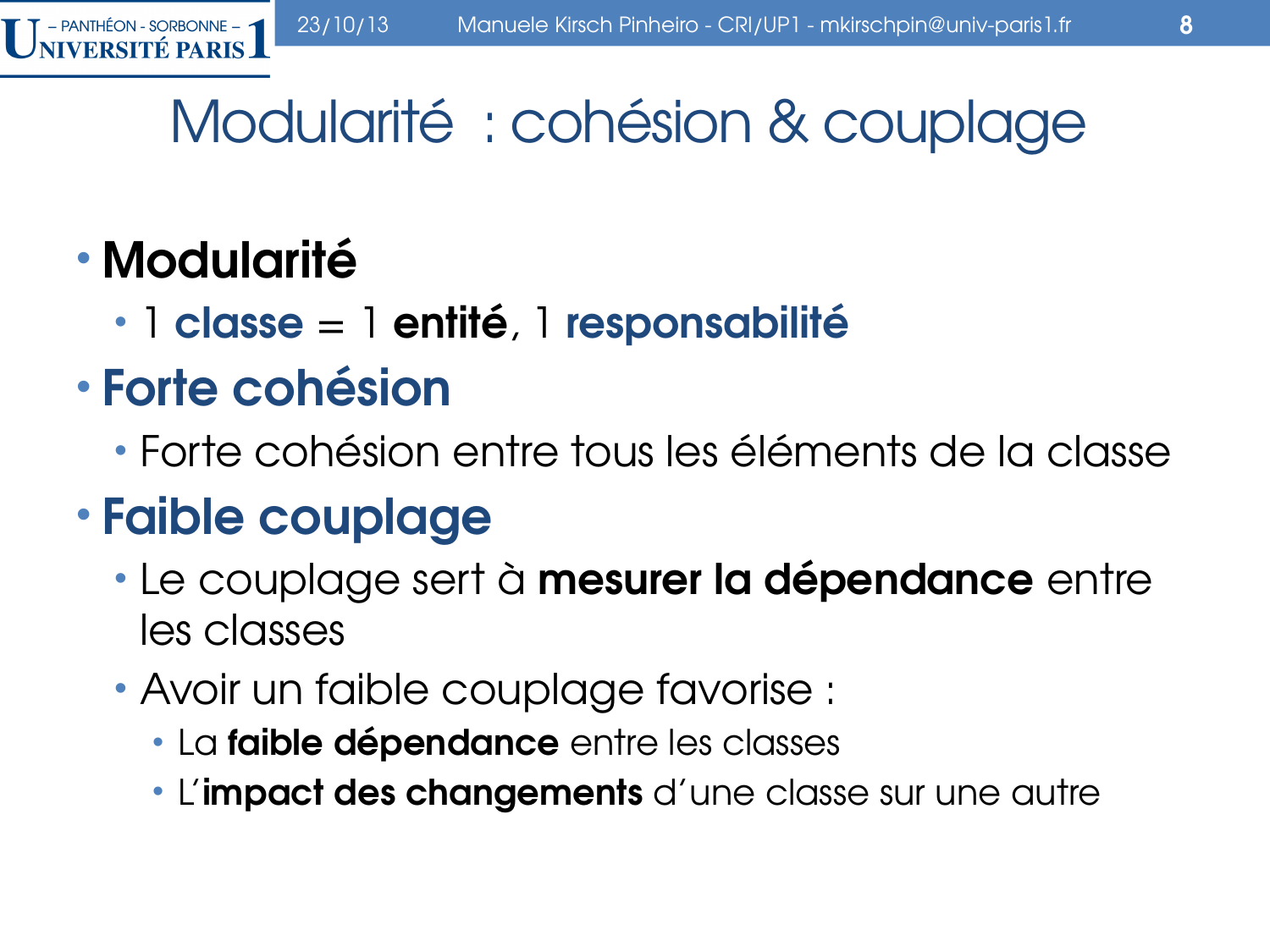

23/10/13
Manuele Kirsch Pinheiro - CRI/UP1 - mkirschpin@univ-paris1.fr
8
# Modularité  : cohésion & couplage
Modularité
1 classe = 1 entité, 1 responsabilité
Forte cohésion
Forte cohésion entre tous les éléments de la classe
Faible couplage
Le couplage sert à mesurer la dépendance entre les classes
Avoir un faible couplage favorise :
La faible dépendance entre les classes
L’impact des changements d’une classe sur une autre